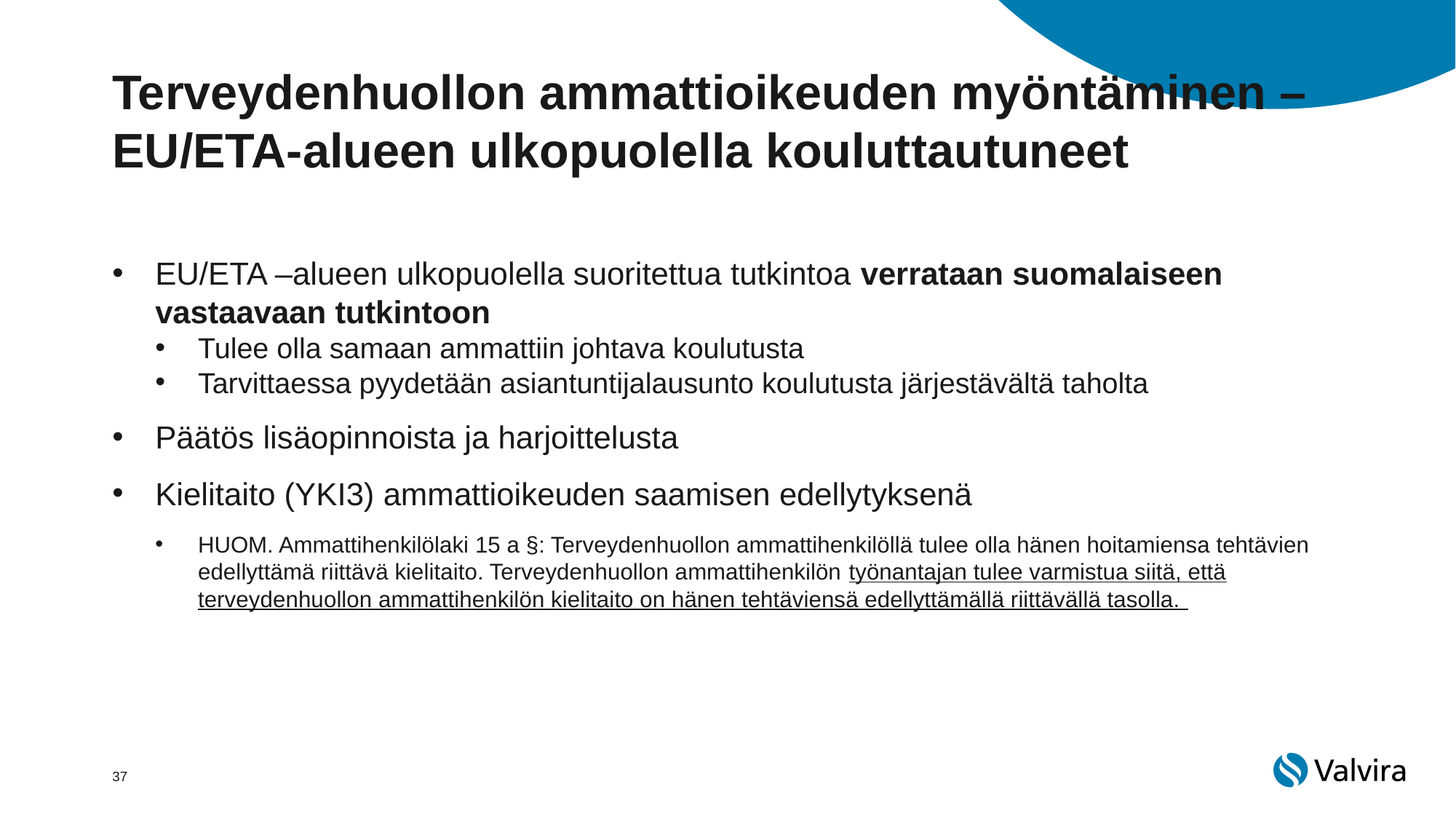

# Terveydenhuollon ammattioikeuden myöntäminen – EU/ETA-alueen ulkopuolella kouluttautuneet

EU/ETA –alueen ulkopuolella suoritettua tutkintoa verrataan suomalaiseen vastaavaan tutkintoon
Tulee olla samaan ammattiin johtava koulutusta
Tarvittaessa pyydetään asiantuntijalausunto koulutusta järjestävältä taholta
Päätös lisäopinnoista ja harjoittelusta
Kielitaito (YKI3) ammattioikeuden saamisen edellytyksenä
HUOM. Ammattihenkilölaki 15 a §: Terveydenhuollon ammattihenkilöllä tulee olla hänen hoitamiensa tehtävien edellyttämä riittävä kielitaito. Terveydenhuollon ammattihenkilön työnantajan tulee varmistua siitä, että terveydenhuollon ammattihenkilön kielitaito on hänen tehtäviensä edellyttämällä riittävällä tasolla.
37